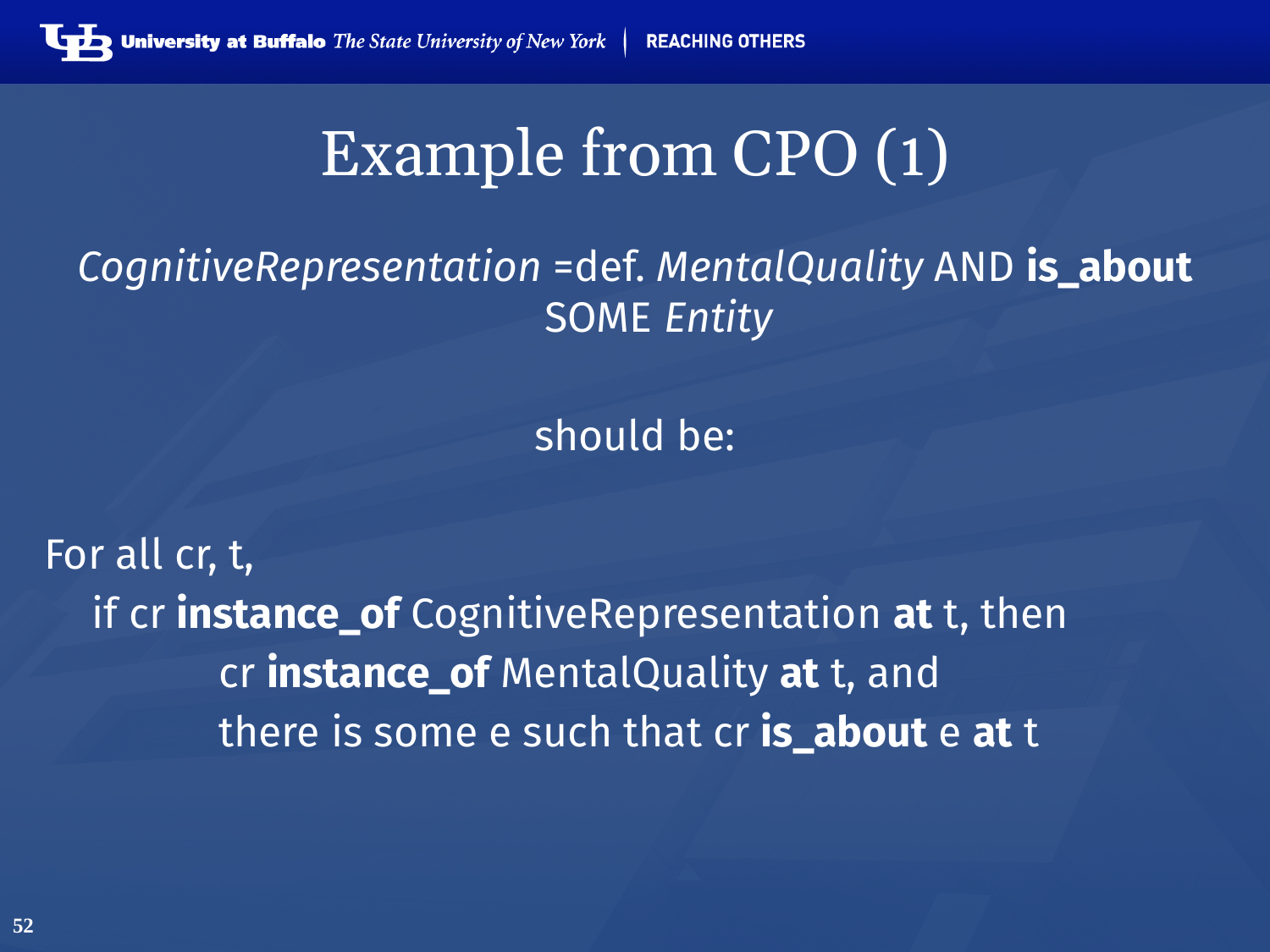

# Example from CPO (1)
CognitiveRepresentation =def. MentalQuality AND is_about SOME Entity

should be:

For all cr, t,
	if cr instance_of CognitiveRepresentation at t, then
		cr instance_of MentalQuality at t, and
		there is some e such that cr is_about e at t
52